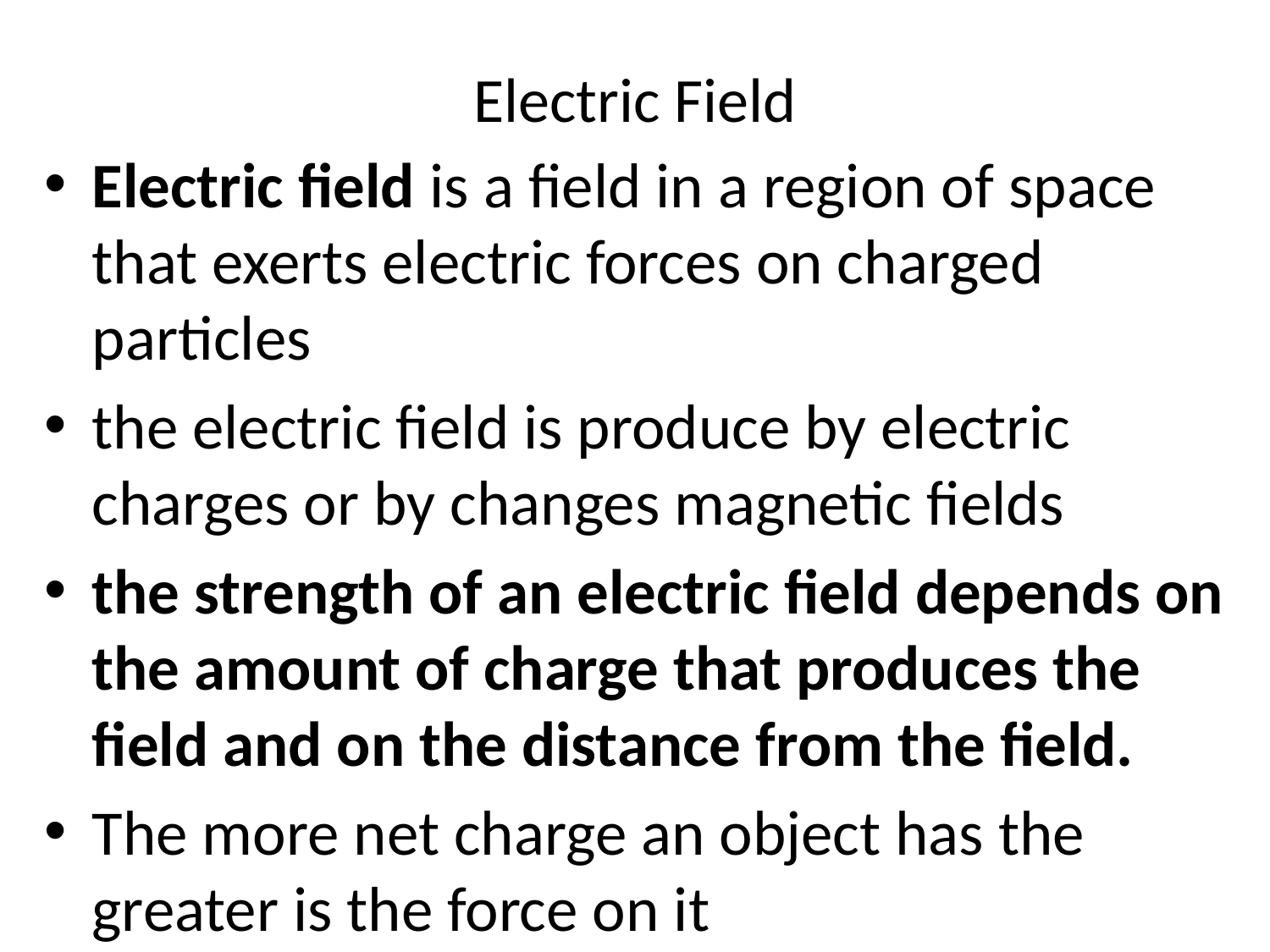

# Electric Field
Electric field is a field in a region of space that exerts electric forces on charged particles
the electric field is produce by electric charges or by changes magnetic fields
the strength of an electric field depends on the amount of charge that produces the field and on the distance from the field.
The more net charge an object has the greater is the force on it